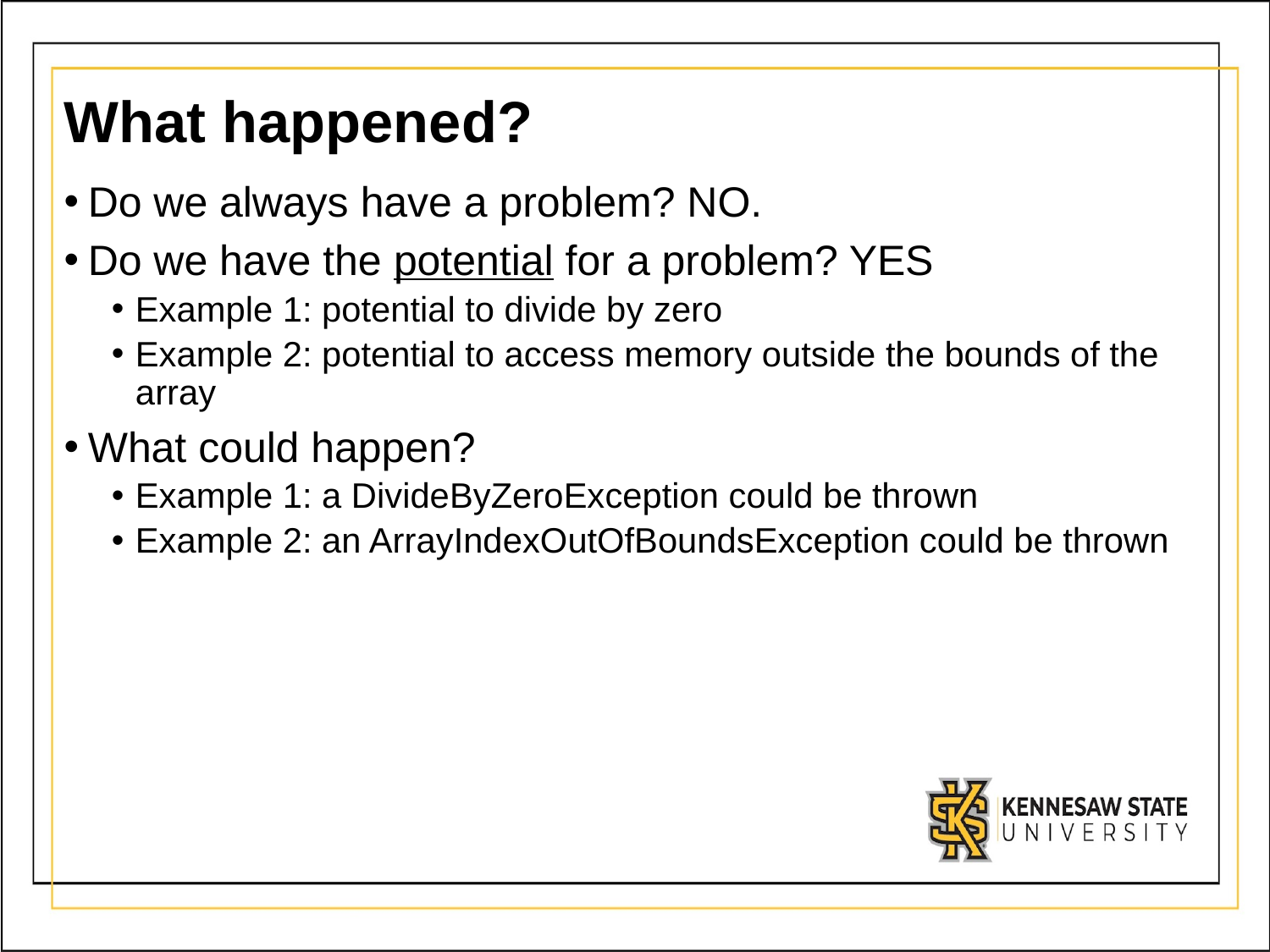

# What happened?
Do we always have a problem? NO.
Do we have the potential for a problem? YES
Example 1: potential to divide by zero
Example 2: potential to access memory outside the bounds of the array
What could happen?
Example 1: a DivideByZeroException could be thrown
Example 2: an ArrayIndexOutOfBoundsException could be thrown